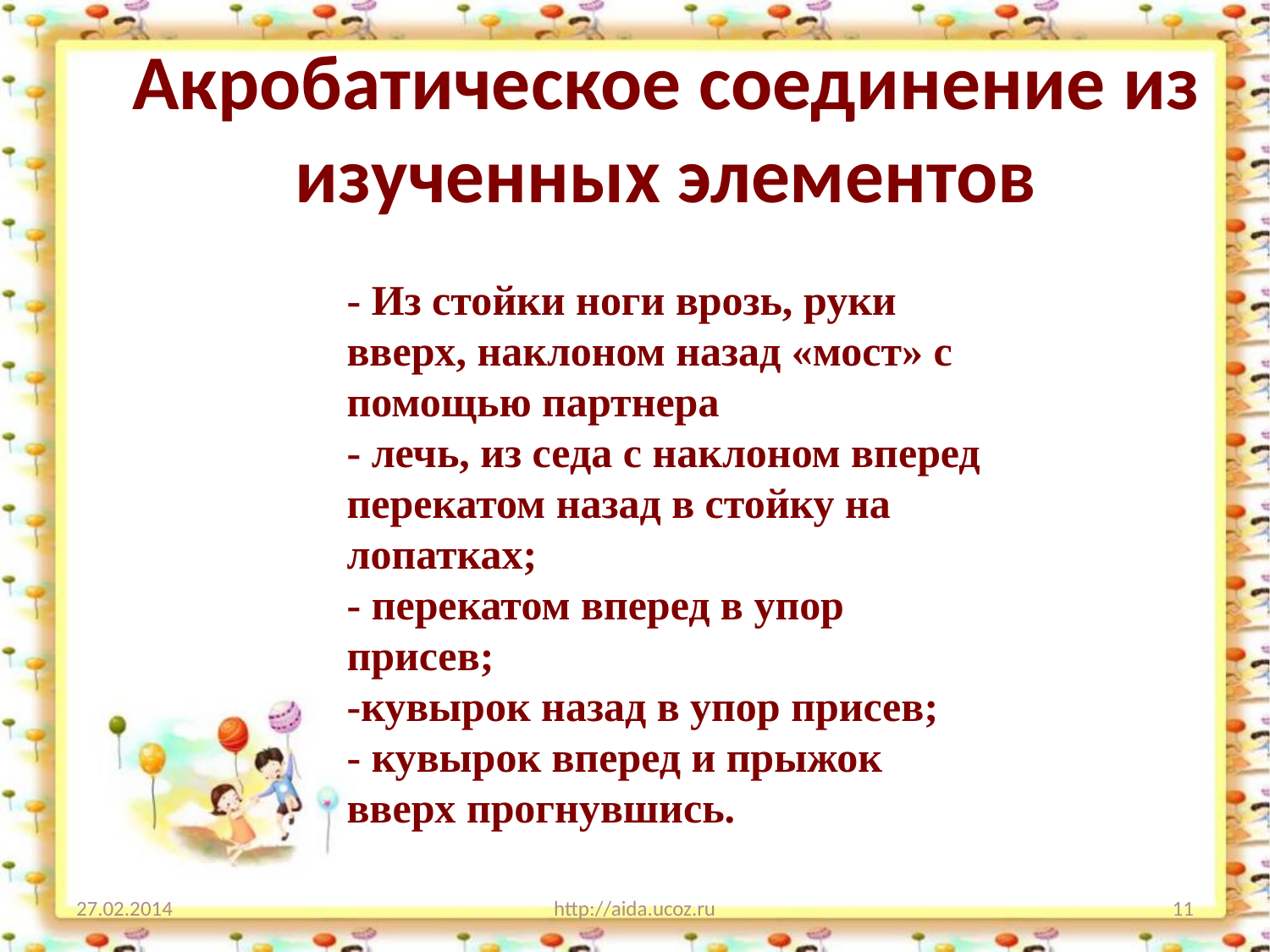

# Акробатическое соединение из изученных элементов

- Из стойки ноги врозь, руки вверх, наклоном назад «мост» с помощью партнера
- лечь, из седа с наклоном вперед перекатом назад в стойку на лопатках;
- перекатом вперед в упор присев;
-кувырок назад в упор присев;
- кувырок вперед и прыжок вверх прогнувшись.
27.02.2014
http://aida.ucoz.ru
11